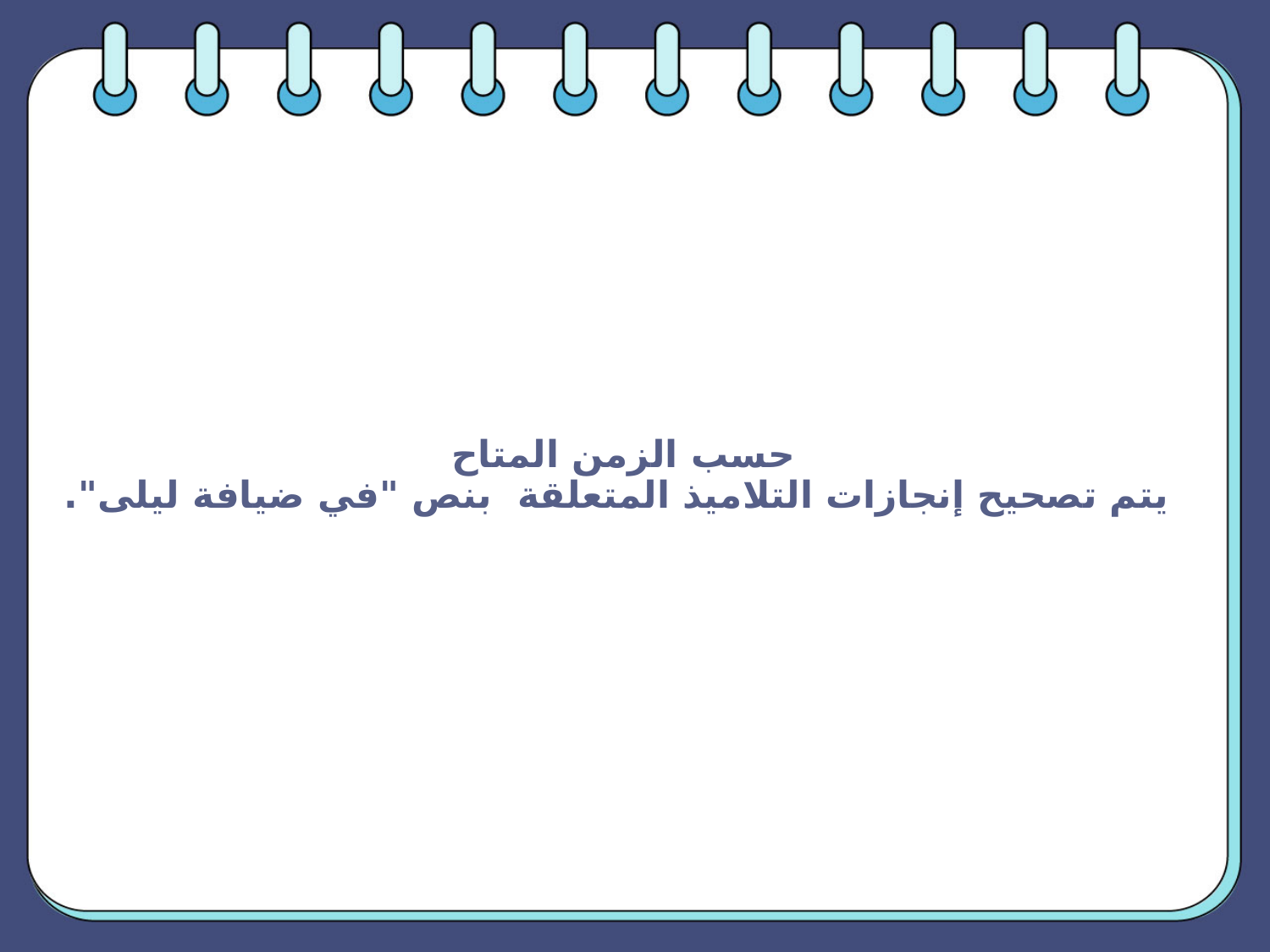

# حسب الزمن المتاح يتم تصحيح إنجازات التلاميذ المتعلقة  بنص "في ضيافة ليلى".